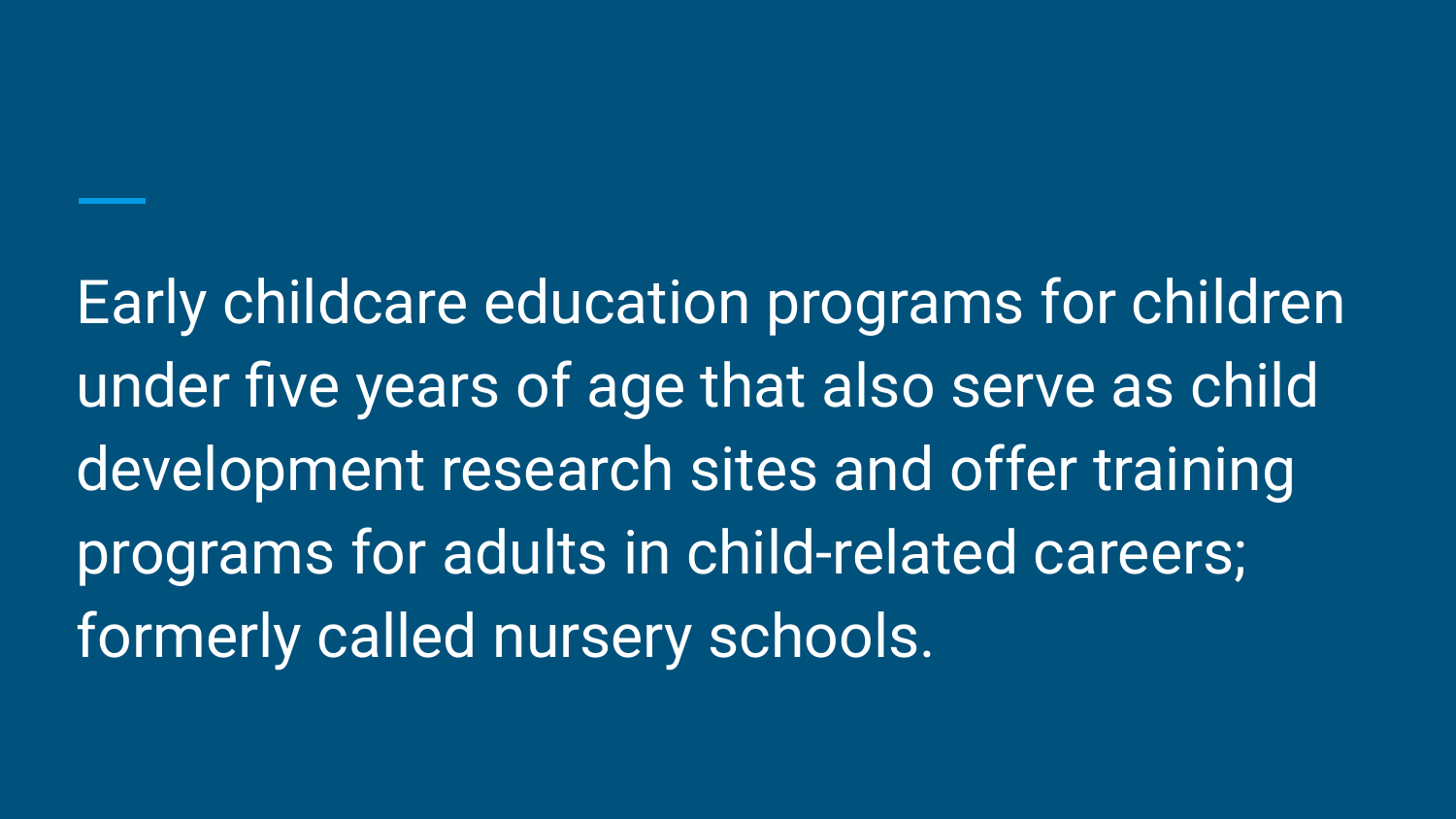

#
Early childcare education programs for children under five years of age that also serve as child development research sites and offer training programs for adults in child-related careers; formerly called nursery schools.